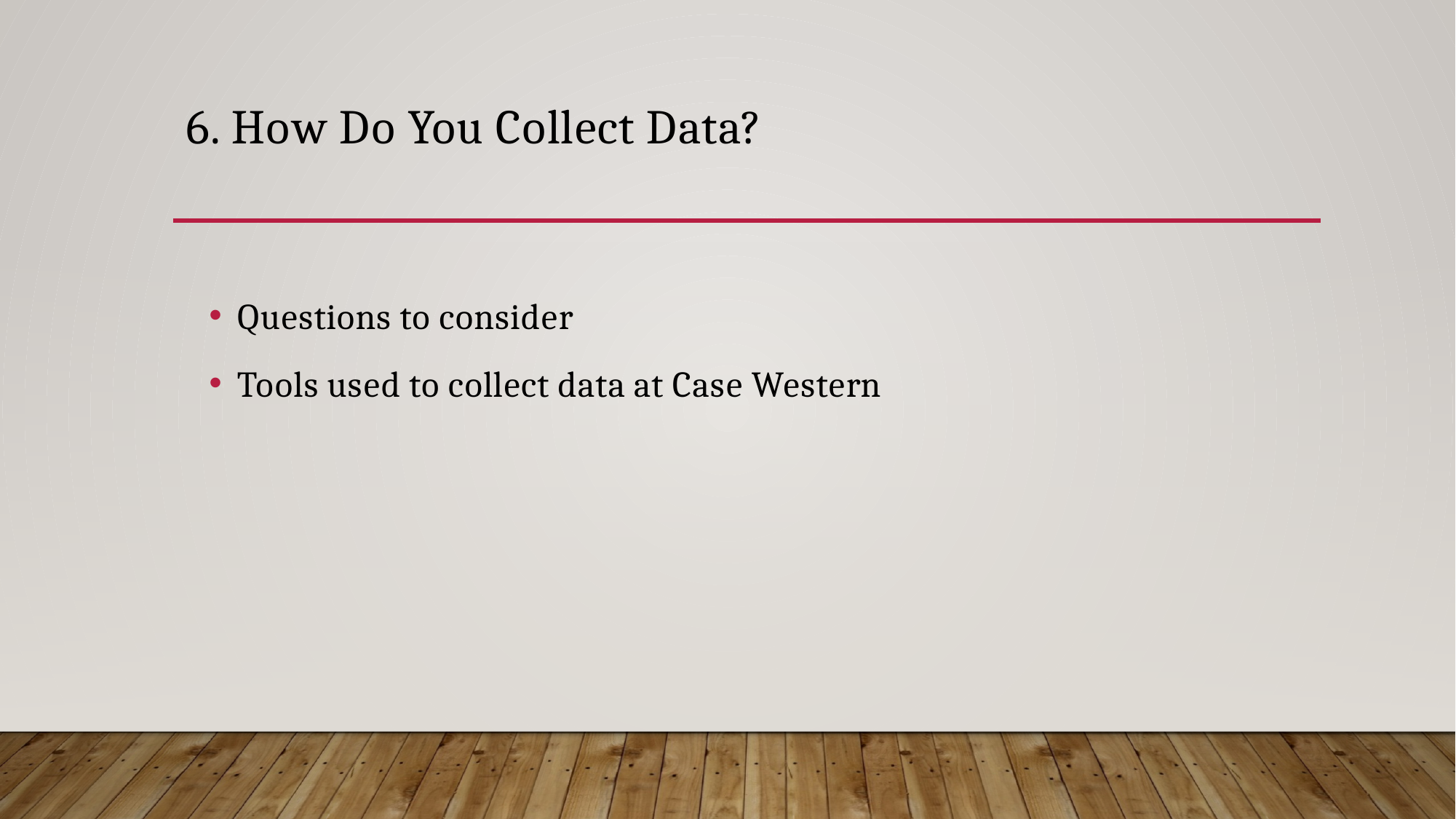

# 6. How Do You Collect Data?
Questions to consider
Tools used to collect data at Case Western